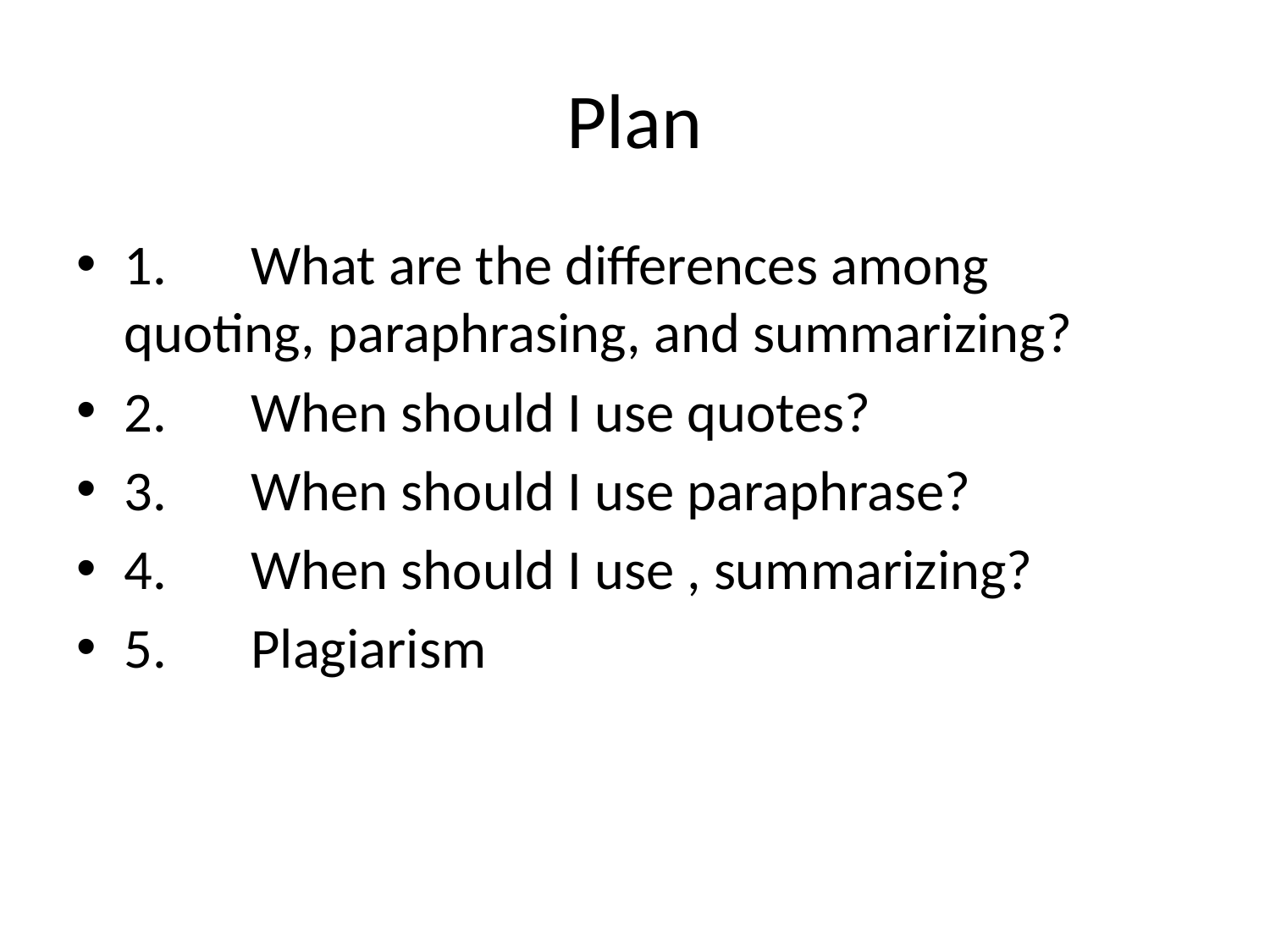

# Plan
1.	What are the differences among quoting, paraphrasing, and summarizing?
2.	When should I use quotes?
3.	When should I use paraphrase?
4.	When should I use , summarizing?
5.	Plagiarism